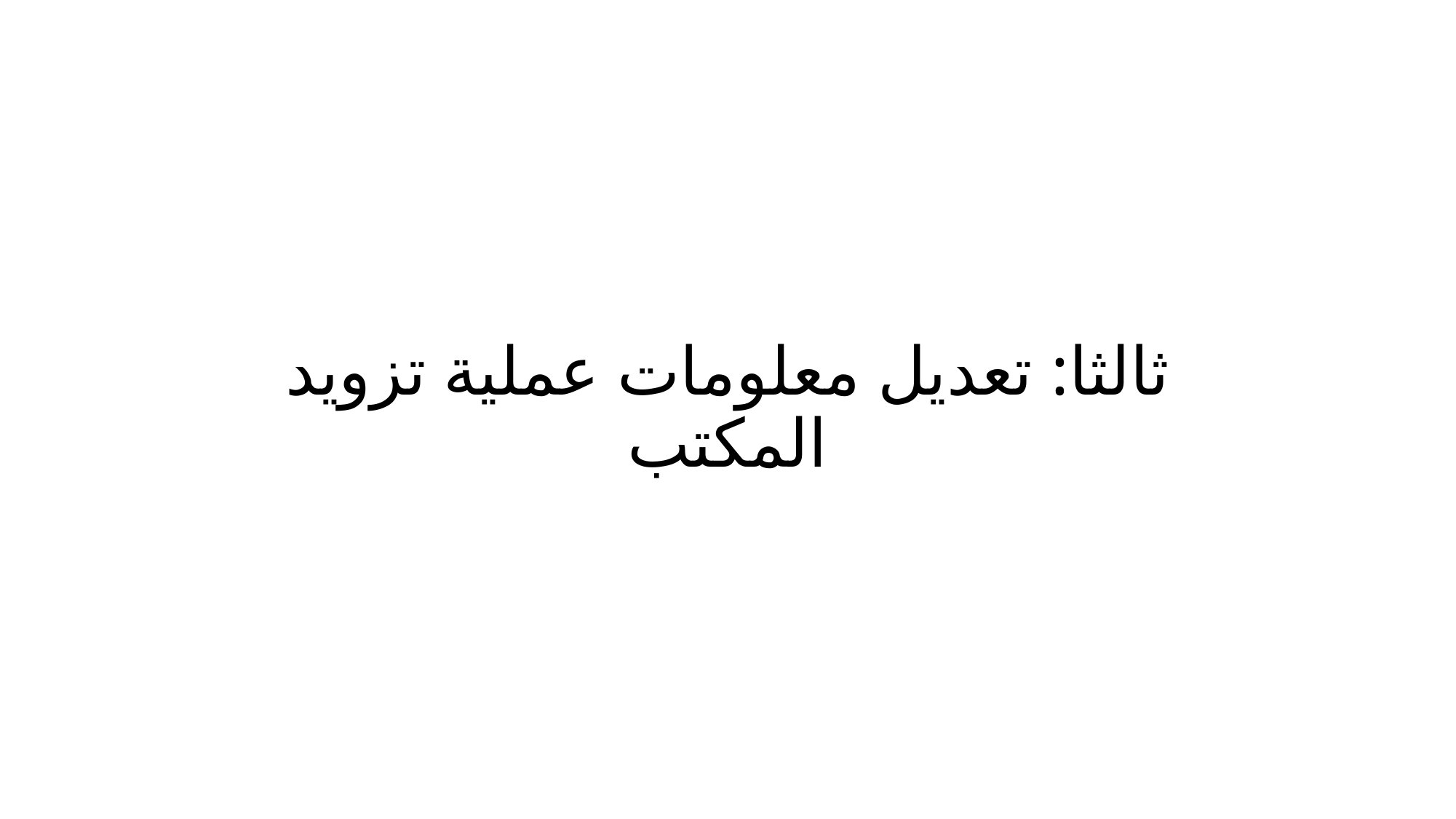

# ثالثا: تعديل معلومات عملية تزويد المكتب